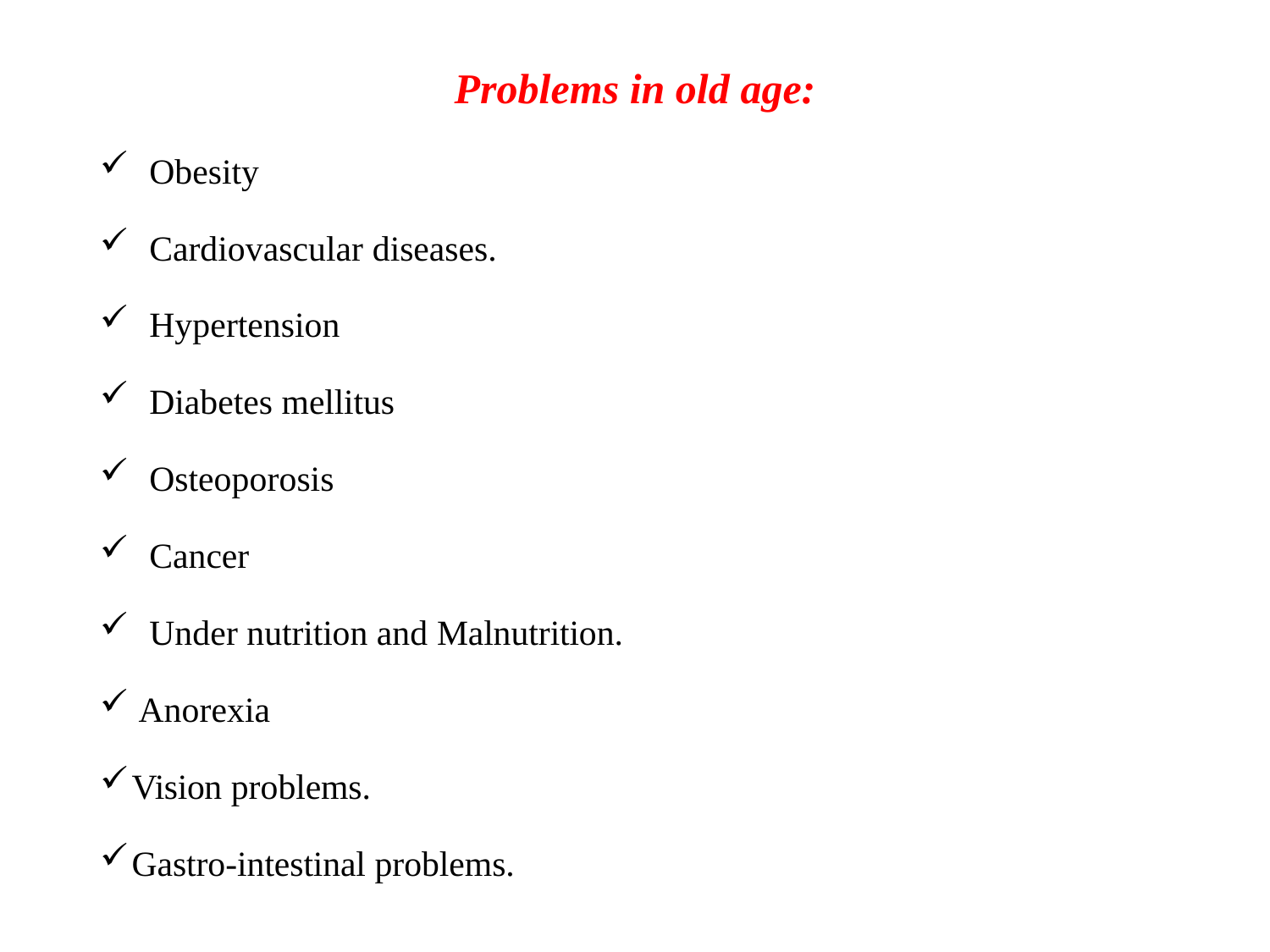

# Problems in old age:
Obesity
Cardiovascular diseases.
Hypertension
Diabetes mellitus
Osteoporosis
Cancer
Under nutrition and Malnutrition.
Anorexia
Vision problems.
Gastro-intestinal problems.